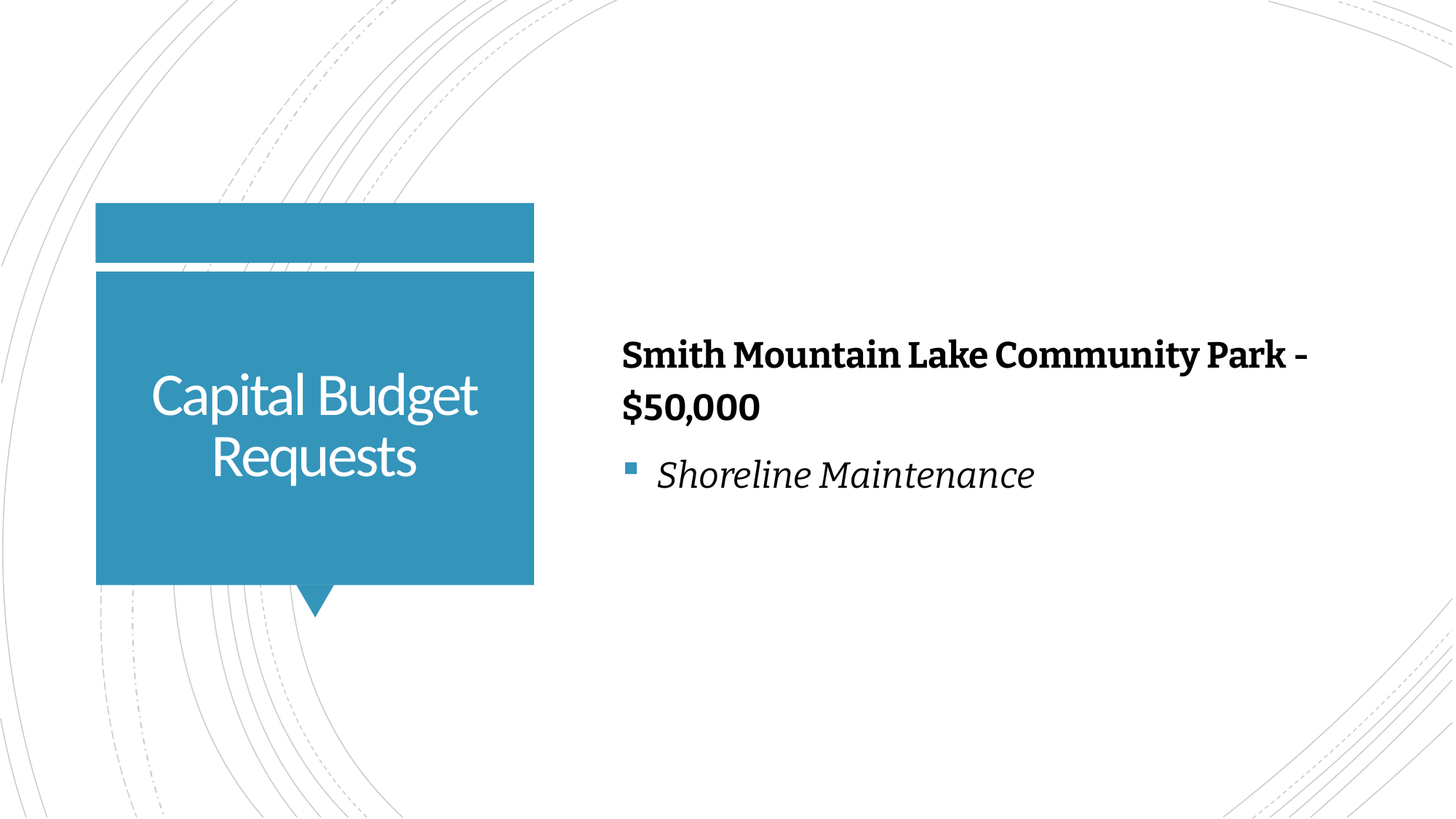

Smith Mountain Lake Community Park - $50,000
 Shoreline Maintenance
# Capital Budget Requests